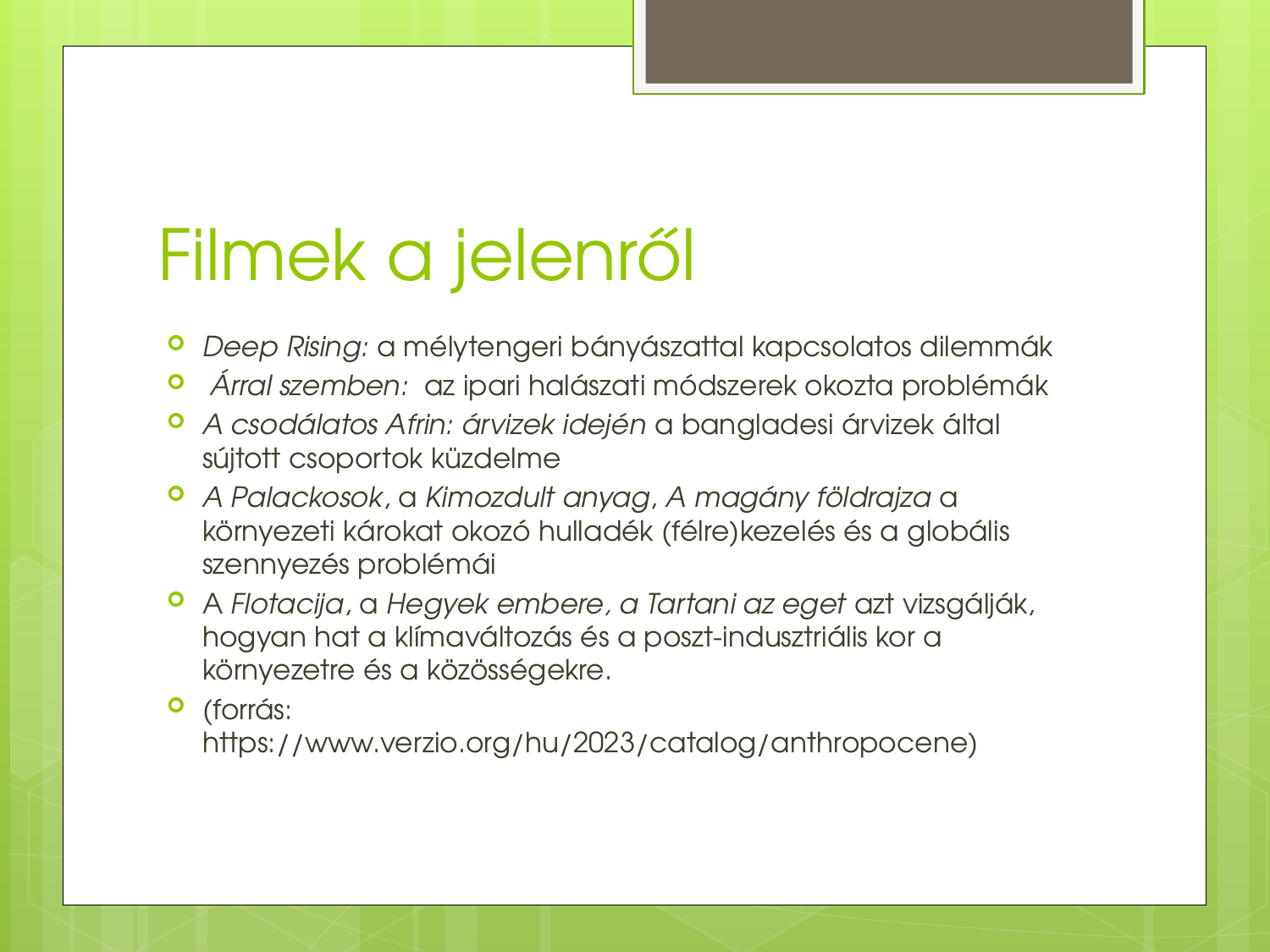

# Filmek a jelenről
Deep Rising: a mélytengeri bányászattal kapcsolatos dilemmák
 Árral szemben:  az ipari halászati módszerek okozta problémák
A csodálatos Afrin: árvizek idején a bangladesi árvizek által sújtott csoportok küzdelme
A Palackosok, a Kimozdult anyag, A magány földrajza a környezeti károkat okozó hulladék (félre)kezelés és a globális szennyezés problémái
A Flotacija, a Hegyek embere, a Tartani az eget azt vizsgálják, hogyan hat a klímaváltozás és a poszt-indusztriális kor a környezetre és a közösségekre.
(forrás: https://www.verzio.org/hu/2023/catalog/anthropocene)